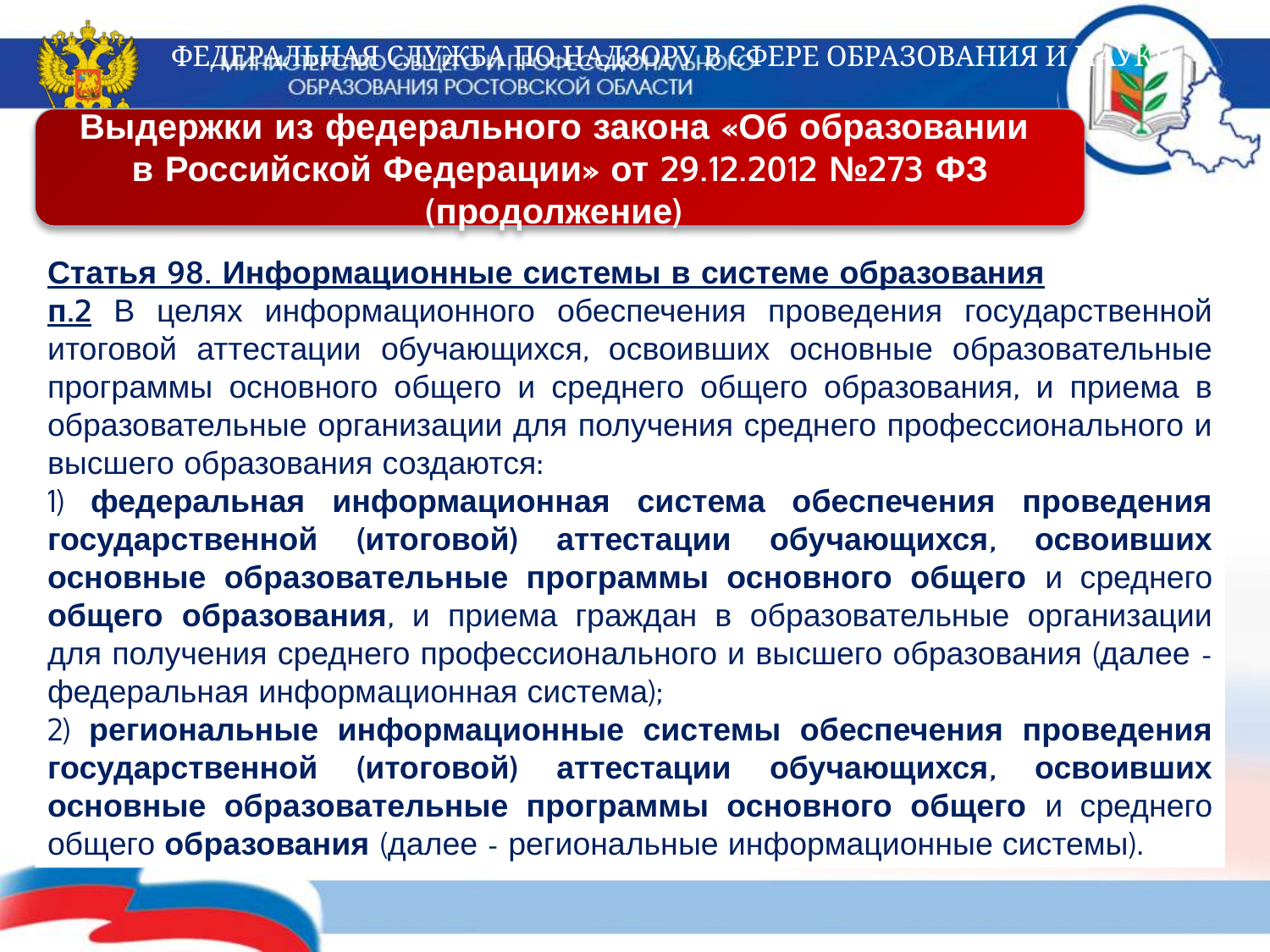

Выдержки из федерального закона «Об образовании
в Российской Федерации» от 29.12.2012 №273 ФЗ (продолжение)
Статья 98. Информационные системы в системе образования
п.2 В целях информационного обеспечения проведения государственной итоговой аттестации обучающихся, освоивших основные образовательные программы основного общего и среднего общего образования, и приема в образовательные организации для получения среднего профессионального и высшего образования создаются:
1) федеральная информационная система обеспечения проведения государственной (итоговой) аттестации обучающихся, освоивших основные образовательные программы основного общего и среднего общего образования, и приема граждан в образовательные организации для получения среднего профессионального и высшего образования (далее - федеральная информационная система);
2) региональные информационные системы обеспечения проведения государственной (итоговой) аттестации обучающихся, освоивших основные образовательные программы основного общего и среднего общего образования (далее - региональные информационные системы).